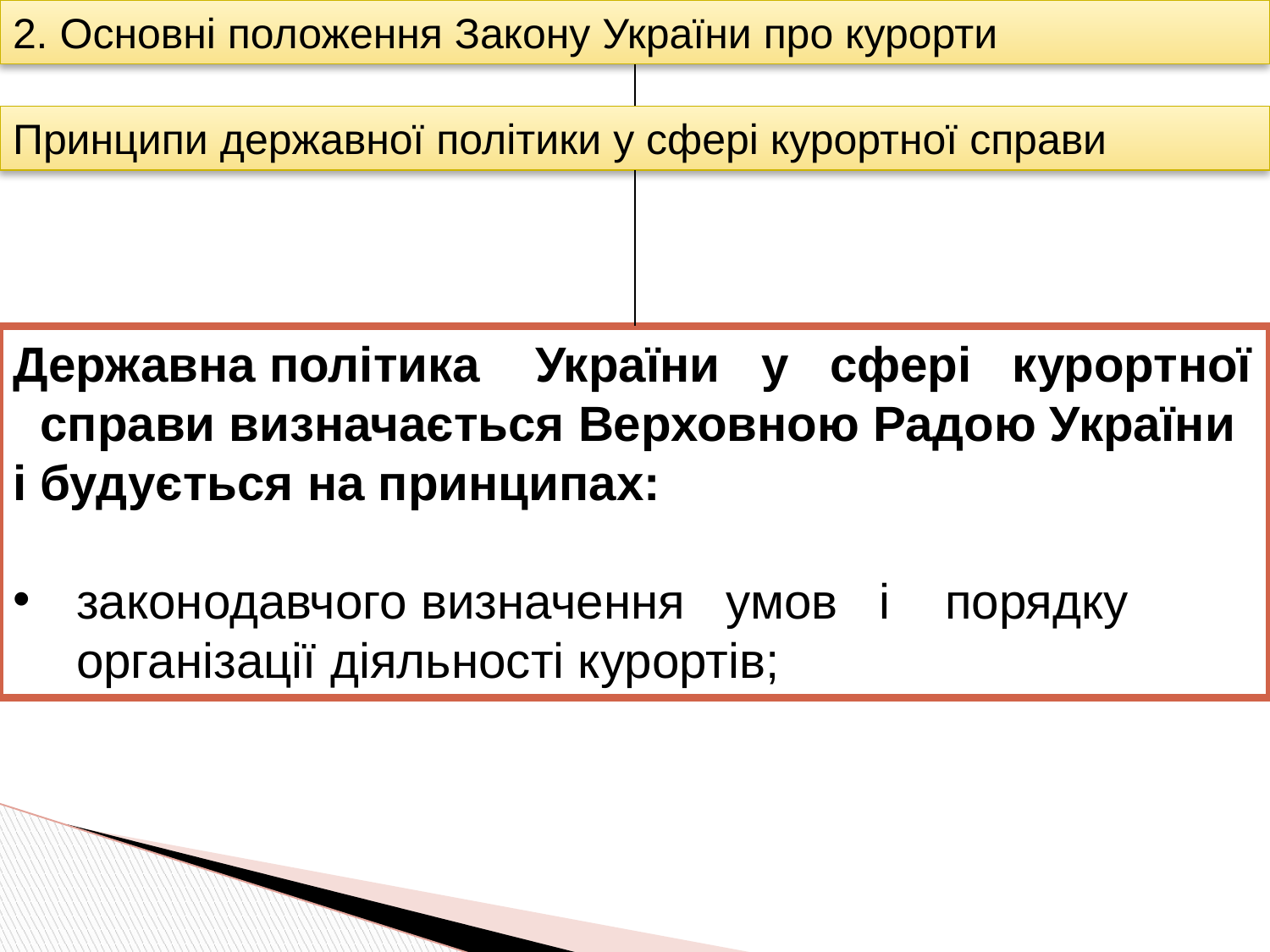

2. Основні положення Закону України про курорти
Принципи державної політики у сфері курортної справи
Державна політика    України   у   сфері   курортної   справи визначається Верховною Радою України і будується на принципах:

законодавчого визначення   умов   і    порядку    організації діяльності курортів;